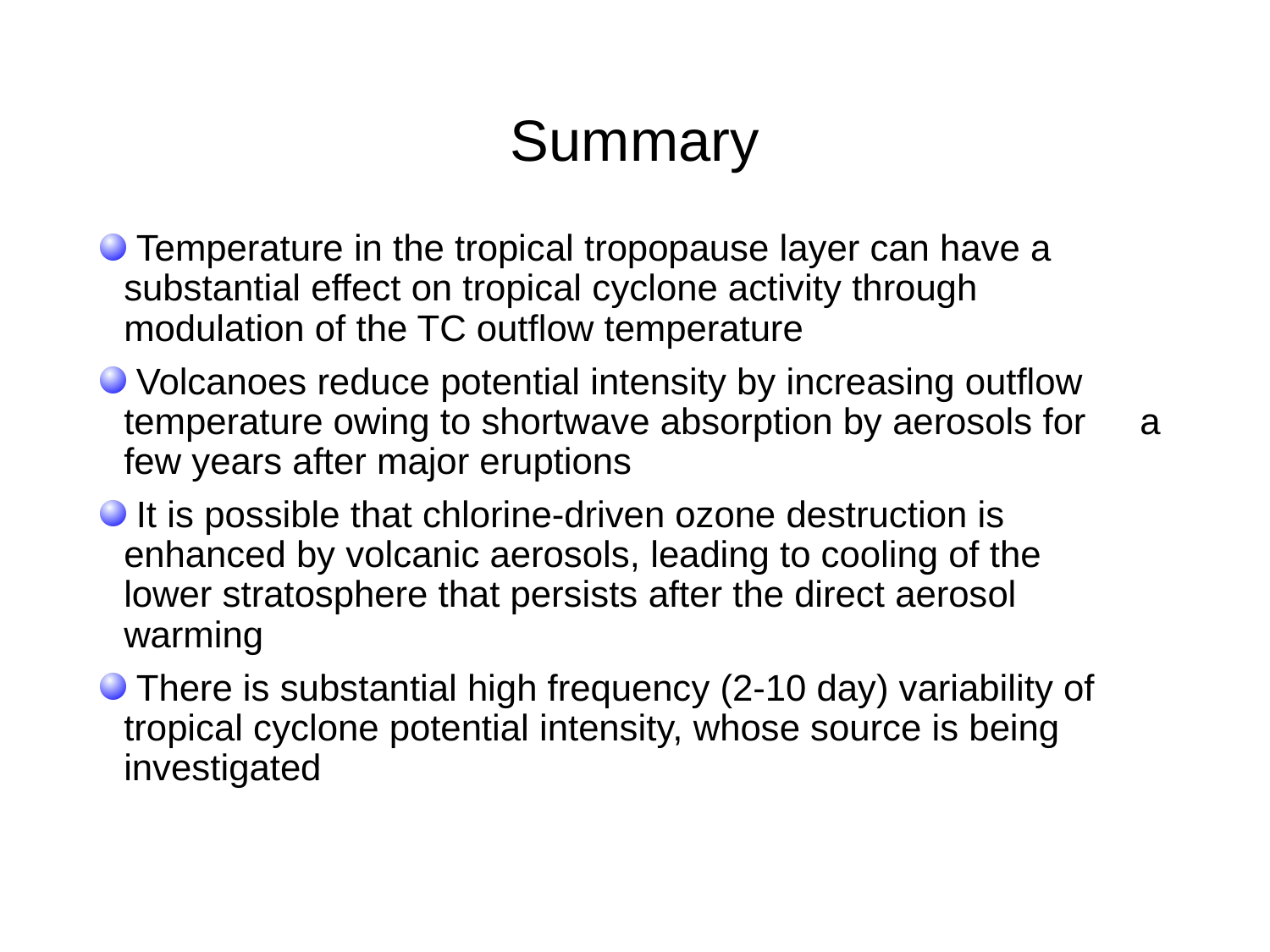

# Summary
 Temperature in the tropical tropopause layer can have a 	substantial effect on tropical cyclone activity through 	modulation of the TC outflow temperature
 Volcanoes reduce potential intensity by increasing outflow 	temperature owing to shortwave absorption by aerosols for 	a few years after major eruptions
 It is possible that chlorine-driven ozone destruction is 	enhanced by volcanic aerosols, leading to cooling of the 	lower stratosphere that persists after the direct aerosol 	warming
 There is substantial high frequency (2-10 day) variability of 	tropical cyclone potential intensity, whose source is being 	investigated